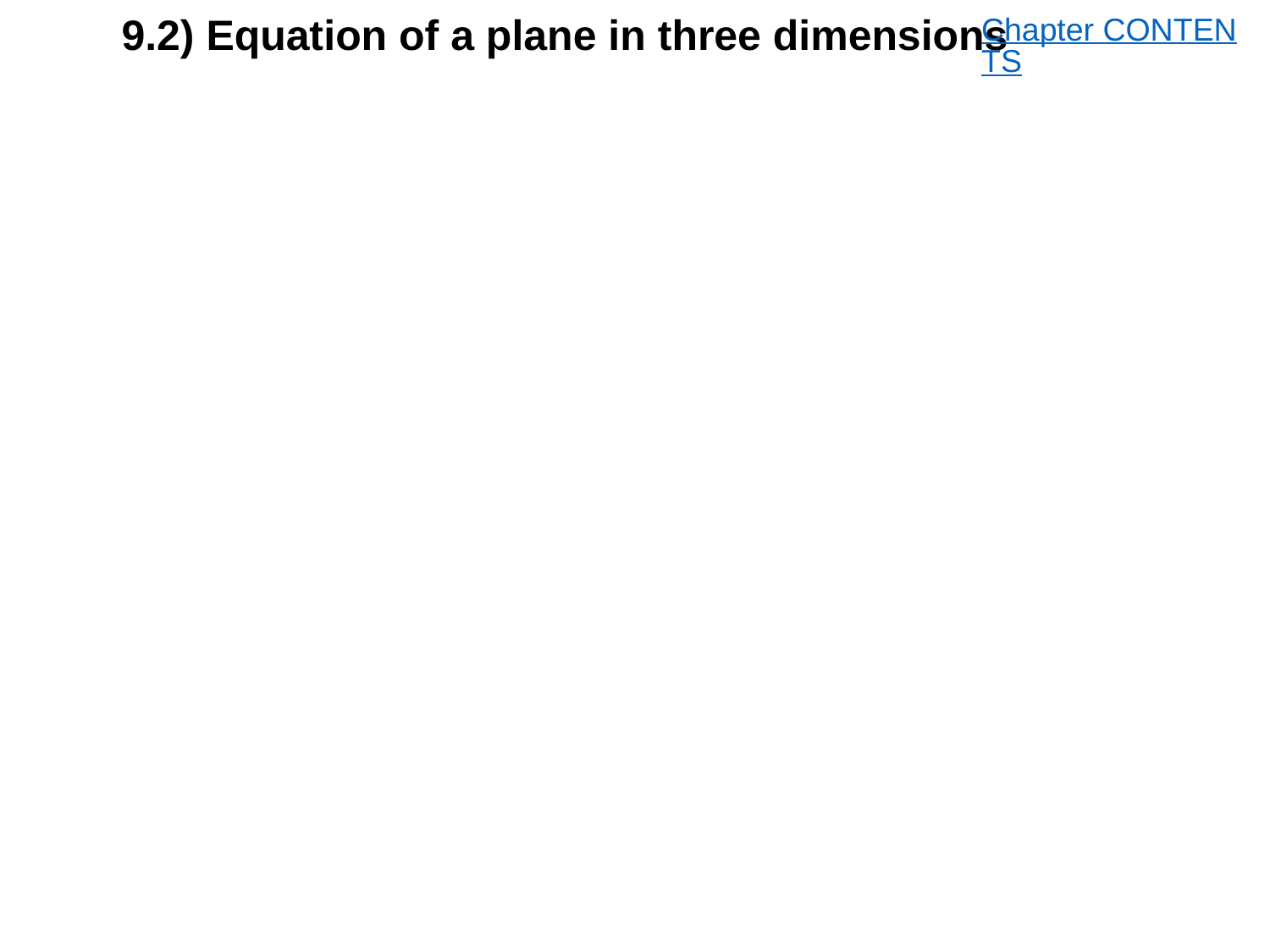

# 9.2) Equation of a plane in three dimensions
Chapter CONTENTS